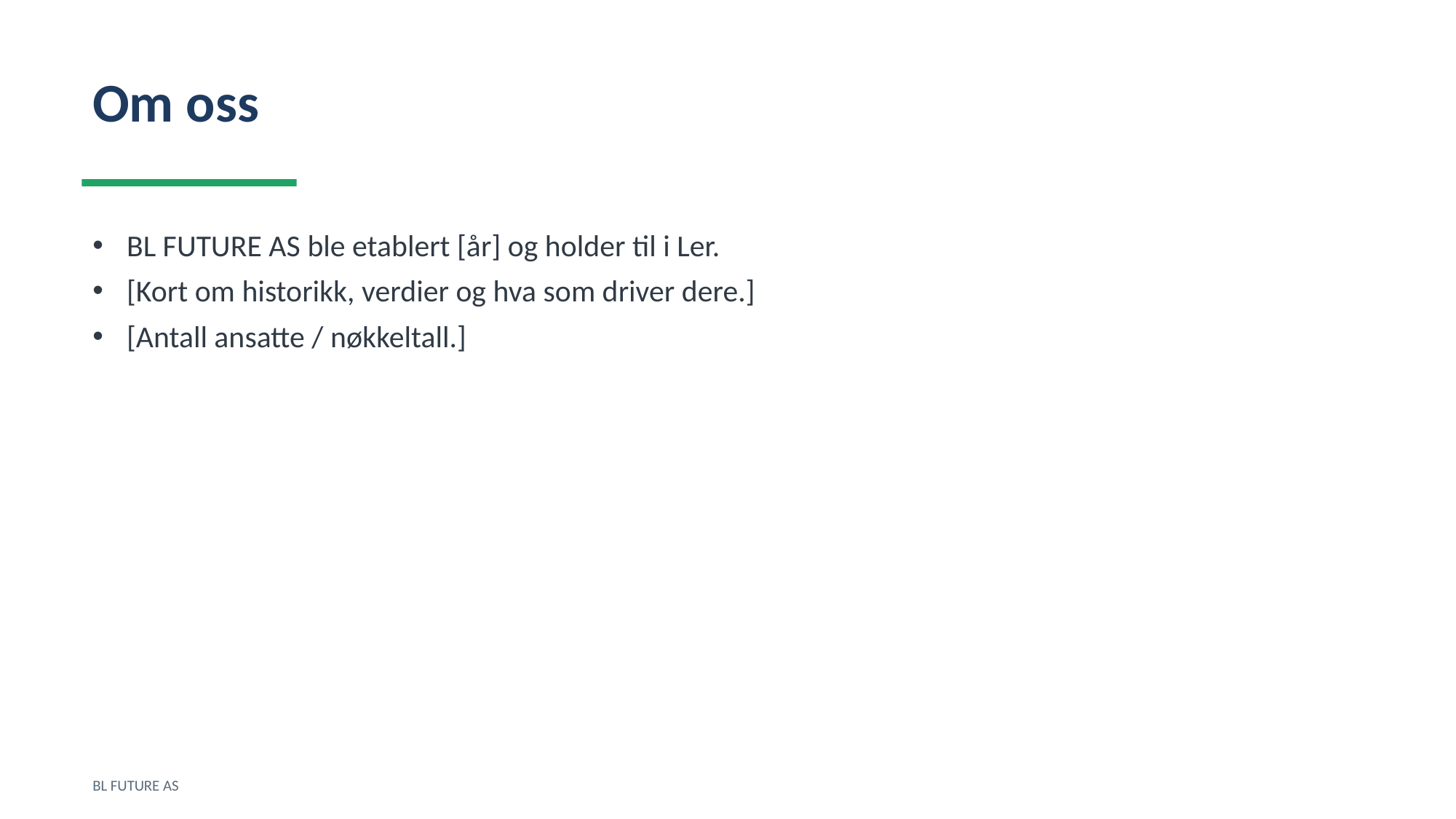

Om oss

BL FUTURE AS ble etablert [år] og holder til i Ler.
[Kort om historikk, verdier og hva som driver dere.]
[Antall ansatte / nøkkeltall.]
BL FUTURE AS